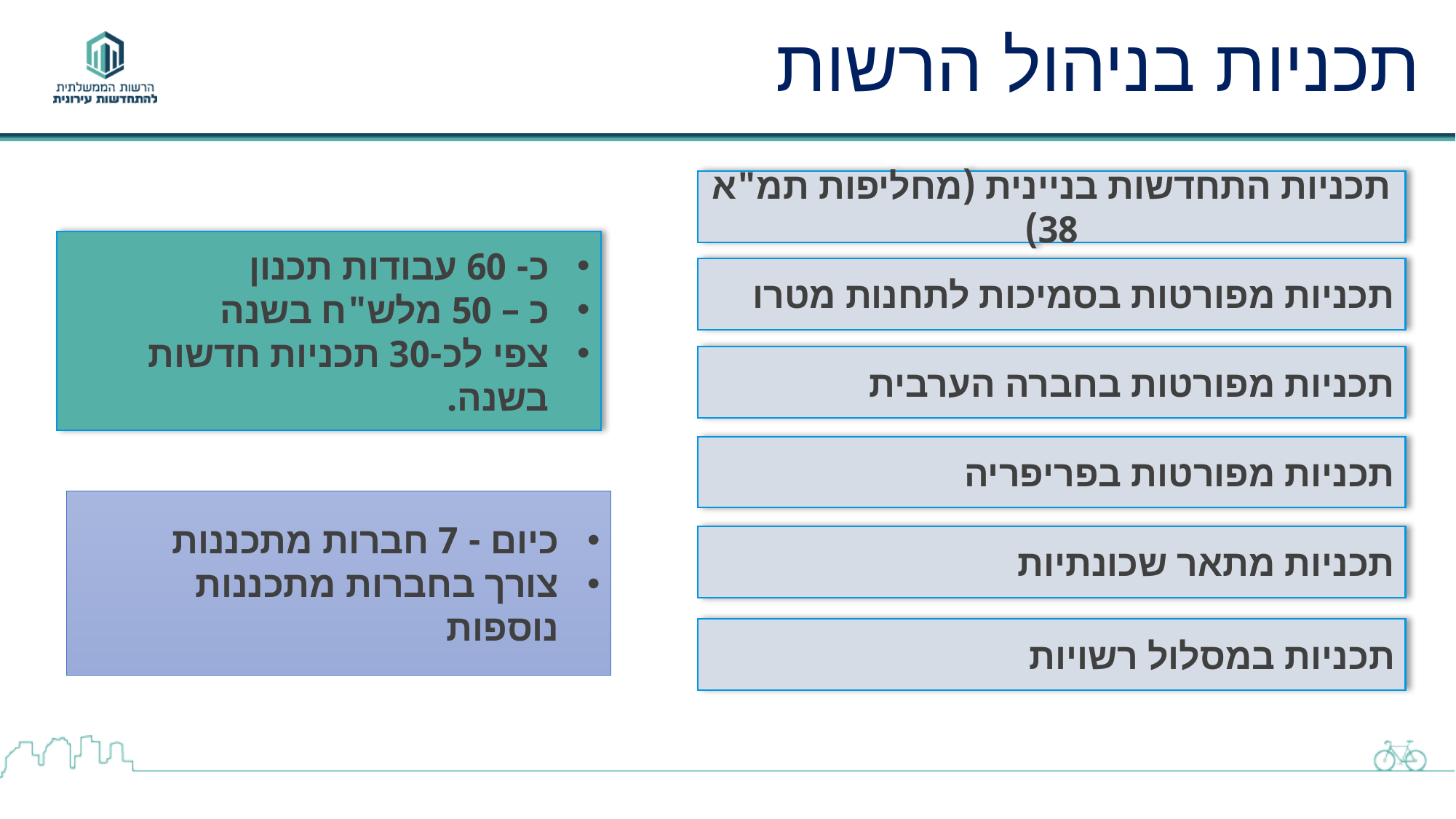

# תכניות בניהול הרשות
תכניות התחדשות בניינית (מחליפות תמ"א 38)
כ- 60 עבודות תכנון
כ – 50 מלש"ח בשנה
צפי לכ-30 תכניות חדשות בשנה.
תכניות מפורטות בסמיכות לתחנות מטרו
תכניות מפורטות בחברה הערבית
תכניות מפורטות בפריפריה
כיום - 7 חברות מתכננות
צורך בחברות מתכננות נוספות
תכניות מתאר שכונתיות
תכניות במסלול רשויות